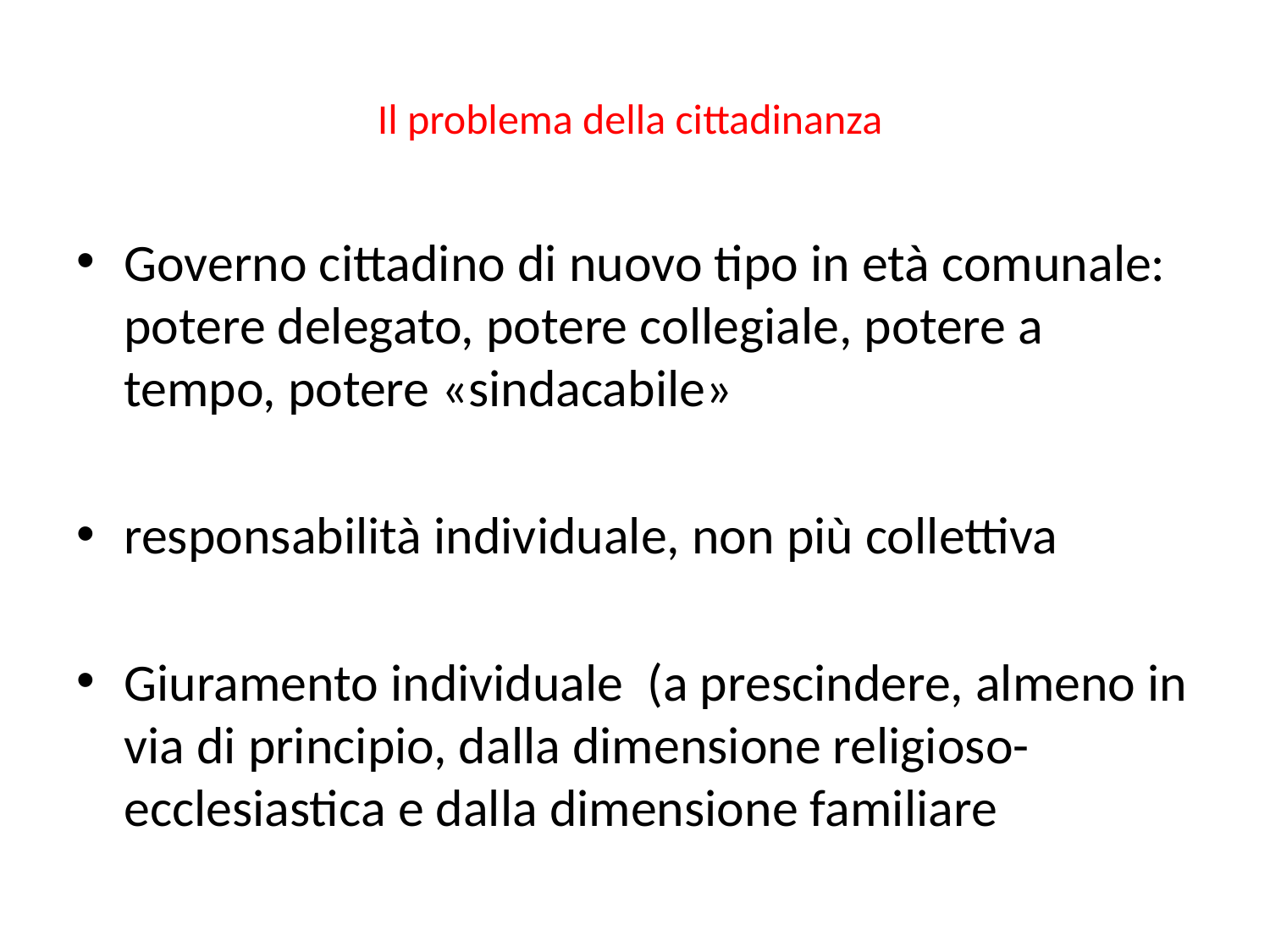

# Il problema della cittadinanza
Governo cittadino di nuovo tipo in età comunale: potere delegato, potere collegiale, potere a tempo, potere «sindacabile»

responsabilità individuale, non più collettiva

Giuramento individuale  (a prescindere, almeno in via di principio, dalla dimensione religioso-ecclesiastica e dalla dimensione familiare